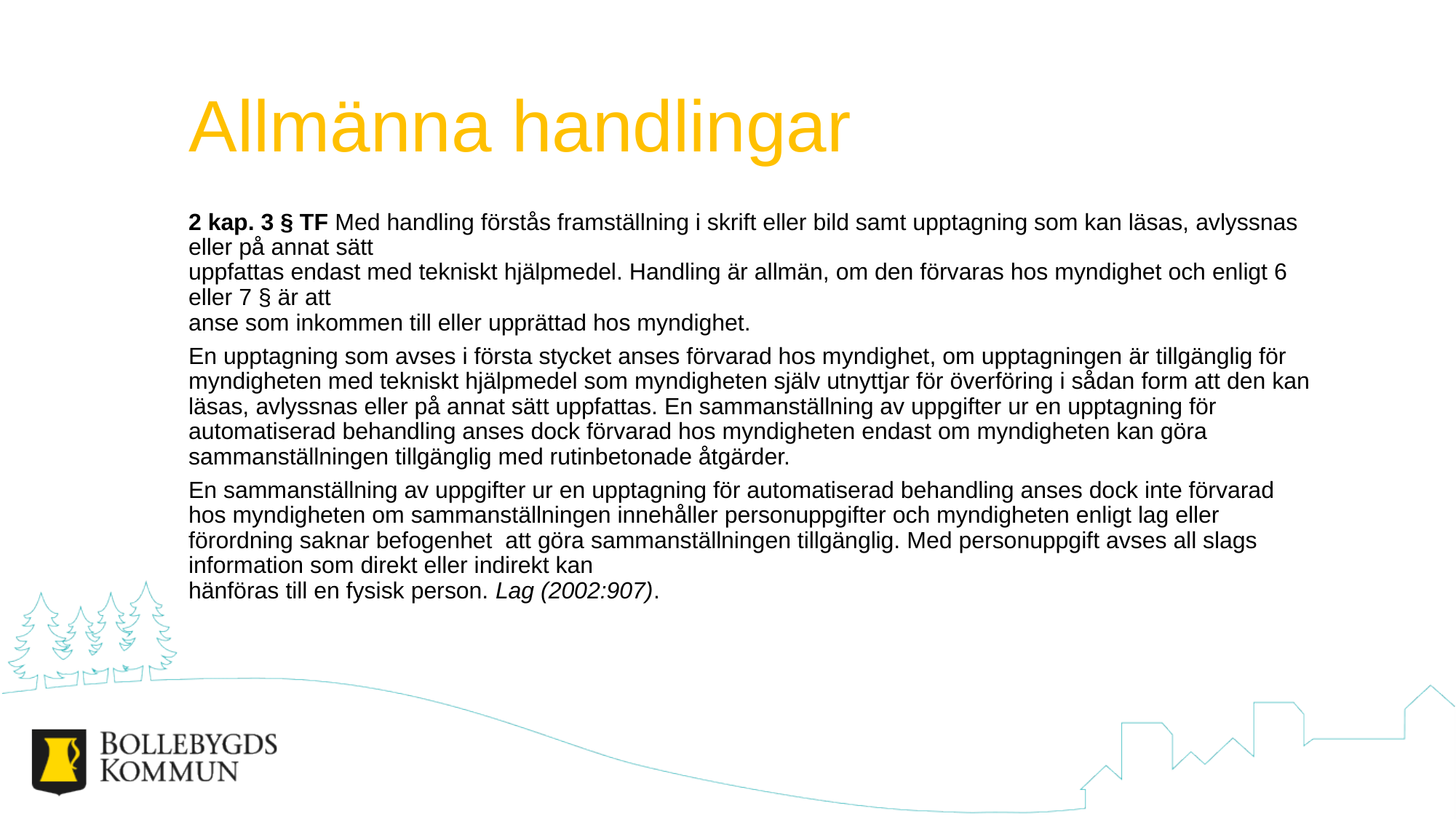

# Allmänna handlingar
2 kap. 3 § TF Med handling förstås framställning i skrift eller bild samt upptagning som kan läsas, avlyssnas eller på annat sätt
uppfattas endast med tekniskt hjälpmedel. Handling är allmän, om den förvaras hos myndighet och enligt 6 eller 7 § är att
anse som inkommen till eller upprättad hos myndighet.
En upptagning som avses i första stycket anses förvarad hos myndighet, om upptagningen är tillgänglig för myndigheten med tekniskt hjälpmedel som myndigheten själv utnyttjar för överföring i sådan form att den kan läsas, avlyssnas eller på annat sätt uppfattas. En sammanställning av uppgifter ur en upptagning för automatiserad behandling anses dock förvarad hos myndigheten endast om myndigheten kan göra
sammanställningen tillgänglig med rutinbetonade åtgärder.
En sammanställning av uppgifter ur en upptagning för automatiserad behandling anses dock inte förvarad hos myndigheten om sammanställningen innehåller personuppgifter och myndigheten enligt lag eller förordning saknar befogenhet  att göra sammanställningen tillgänglig. Med personuppgift avses all slags information som direkt eller indirekt kan
hänföras till en fysisk person. Lag (2002:907).